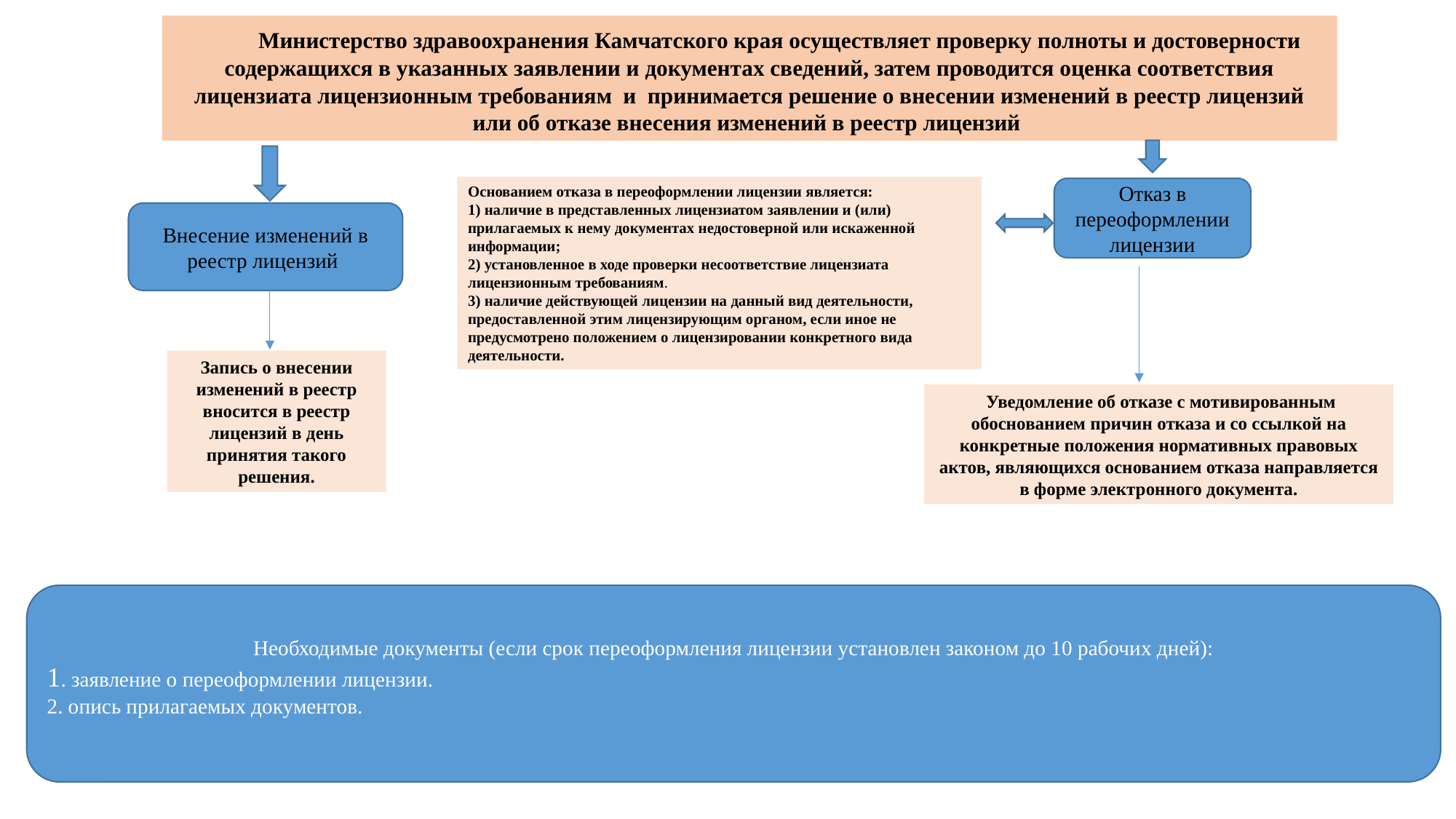

Министерство здравоохранения Камчатского края осуществляет проверку полноты и достоверности содержащихся в указанных заявлении и документах сведений, затем проводится оценка соответствия лицензиата лицензионным требованиям  и  принимается решение о внесении изменений в реестр лицензий или об отказе внесения изменений в реестр лицензий

Основанием отказа в переоформлении лицензии является:
1) наличие в представленных лицензиатом заявлении и (или) прилагаемых к нему документах недостоверной или искаженной информации;
2) установленное в ходе проверки несоответствие лицензиата лицензионным требованиям.
3) наличие действующей лицензии на данный вид деятельности, предоставленной этим лицензирующим органом, если иное не предусмотрено положением о лицензировании конкретного вида деятельности.
Отказ в переоформлении лицензии
Внесение изменений в реестр лицензий

Запись о внесении изменений в реестр вносится в реестр лицензий в день принятия такого решения.

 Уведомление об отказе с мотивированным обоснованием причин отказа и со ссылкой на конкретные положения нормативных правовых актов, являющихся основанием отказа направляется в форме электронного документа.

Необходимые документы (если срок переоформления лицензии установлен законом до 10 рабочих дней):
1. заявление о переоформлении лицензии.
2. опись прилагаемых документов.